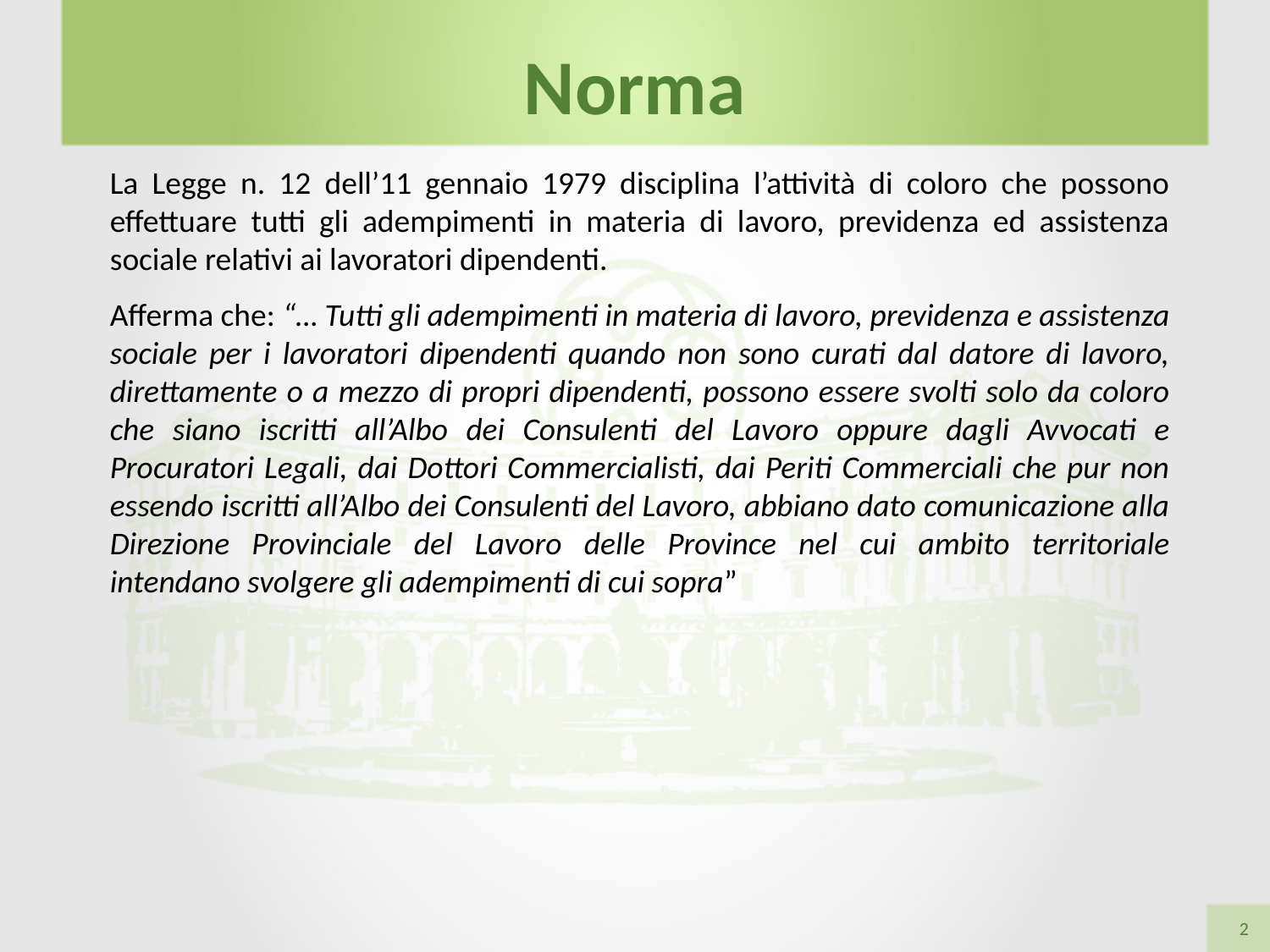

Norma
La Legge n. 12 dell’11 gennaio 1979 disciplina l’attività di coloro che possono effettuare tutti gli adempimenti in materia di lavoro, previdenza ed assistenza sociale relativi ai lavoratori dipendenti.
Afferma che: “… Tutti gli adempimenti in materia di lavoro, previdenza e assistenza sociale per i lavoratori dipendenti quando non sono curati dal datore di lavoro, direttamente o a mezzo di propri dipendenti, possono essere svolti solo da coloro che siano iscritti all’Albo dei Consulenti del Lavoro oppure dagli Avvocati e Procuratori Legali, dai Dottori Commercialisti, dai Periti Commerciali che pur non essendo iscritti all’Albo dei Consulenti del Lavoro, abbiano dato comunicazione alla Direzione Provinciale del Lavoro delle Province nel cui ambito territoriale intendano svolgere gli adempimenti di cui sopra”